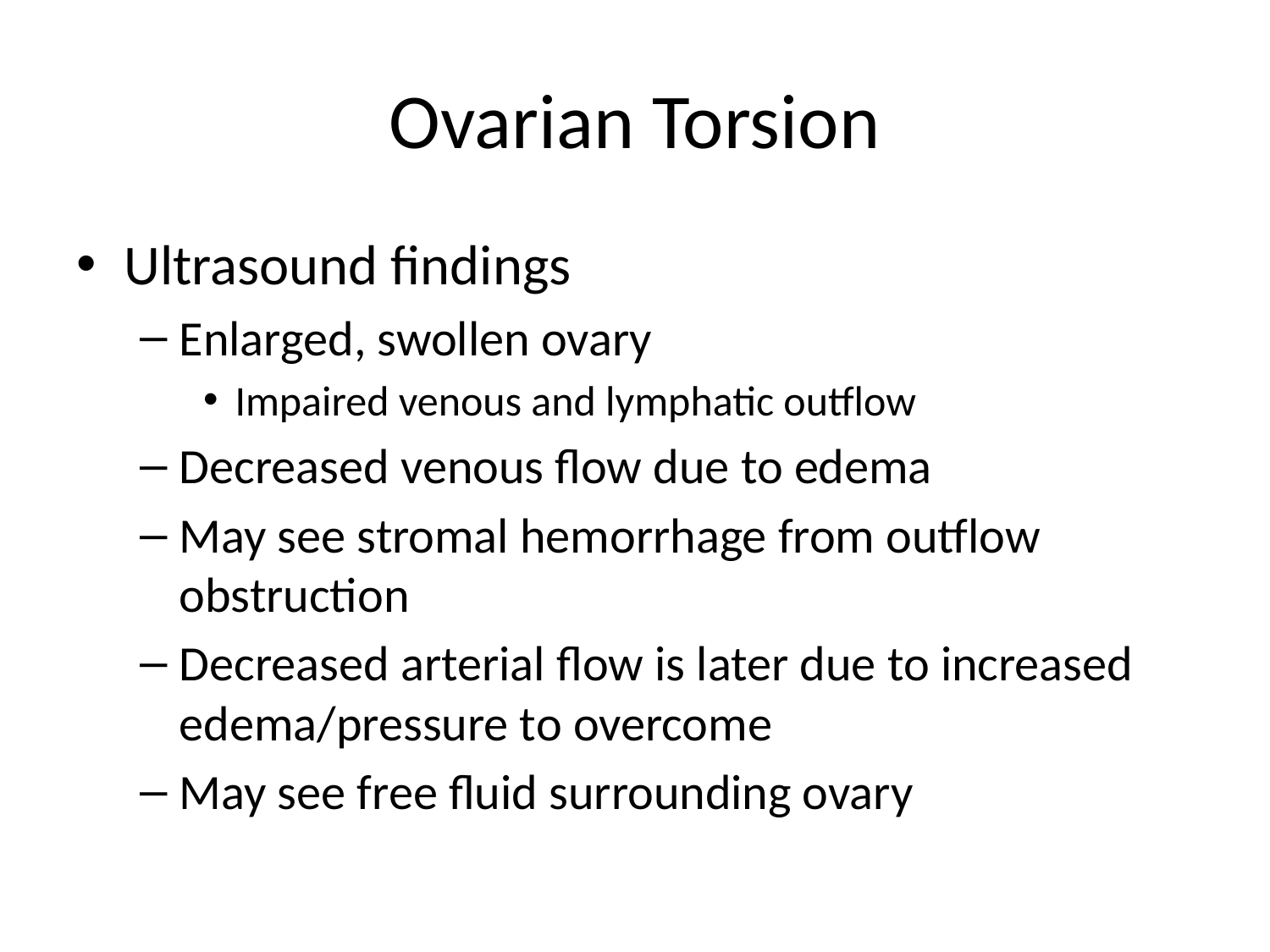

# Ovarian Torsion
Ultrasound findings
Enlarged, swollen ovary
Impaired venous and lymphatic outflow
Decreased venous flow due to edema
May see stromal hemorrhage from outflow obstruction
Decreased arterial flow is later due to increased edema/pressure to overcome
May see free fluid surrounding ovary